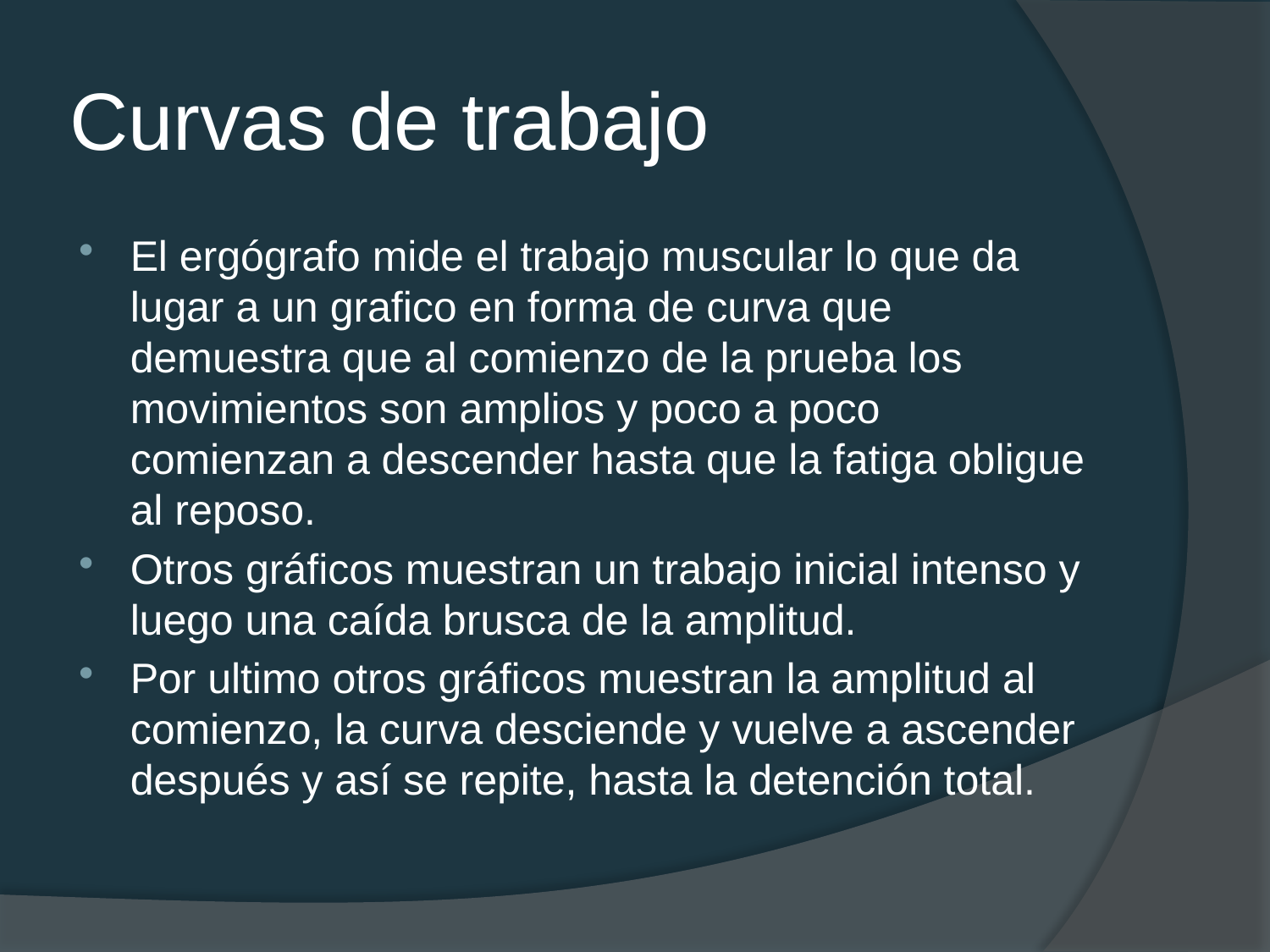

# Curvas de trabajo
El ergógrafo mide el trabajo muscular lo que da lugar a un grafico en forma de curva que demuestra que al comienzo de la prueba los movimientos son amplios y poco a poco comienzan a descender hasta que la fatiga obligue al reposo.
Otros gráficos muestran un trabajo inicial intenso y luego una caída brusca de la amplitud.
Por ultimo otros gráficos muestran la amplitud al comienzo, la curva desciende y vuelve a ascender después y así se repite, hasta la detención total.